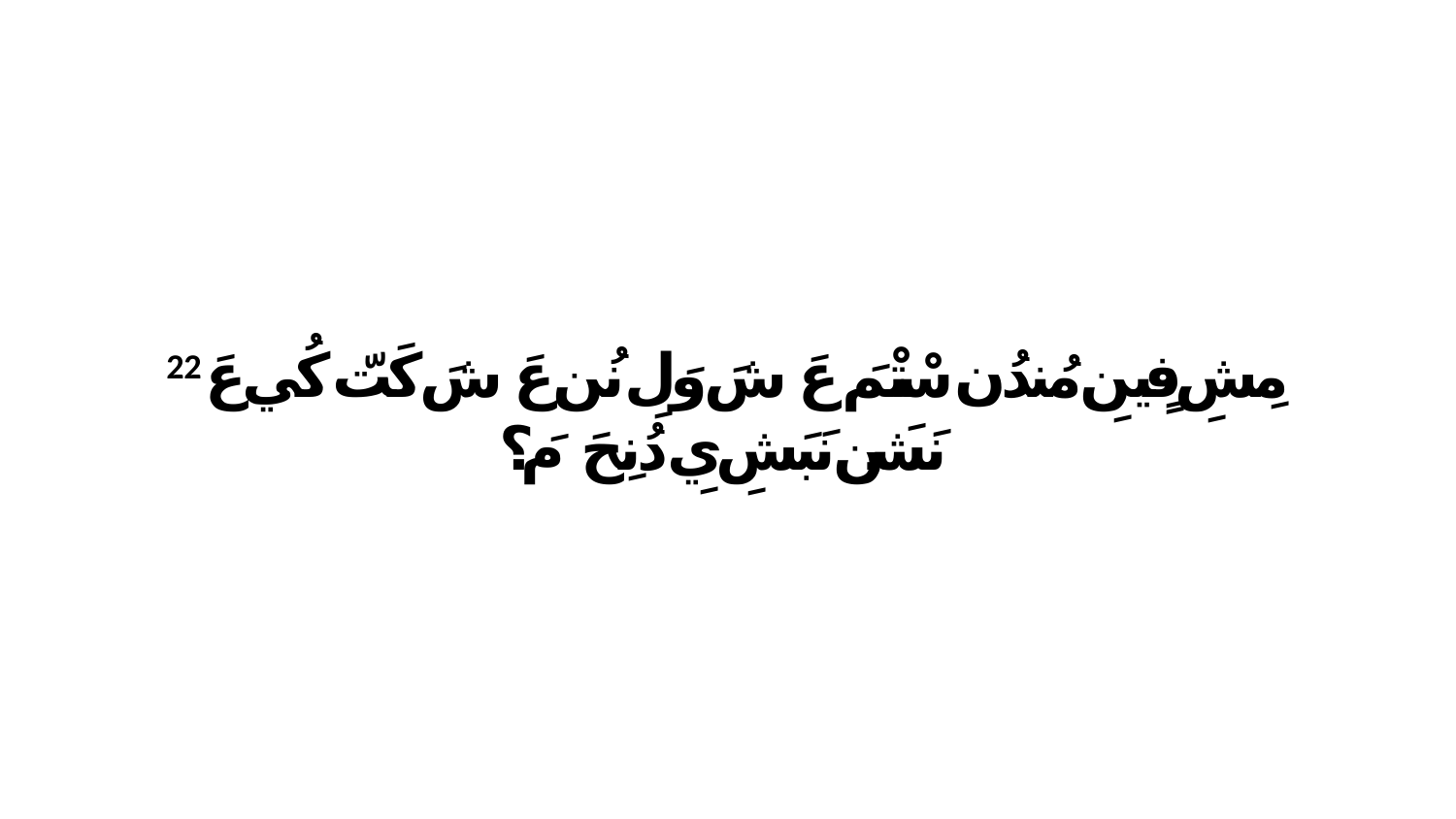

22 مِشِ فٍينِ مُندُن سْتْمَ عَ شَ وَلِ نُن عَ شَ كَتّ كُي عَ نَشَن نَبَشِ يِ دُنِحَ مَ؟